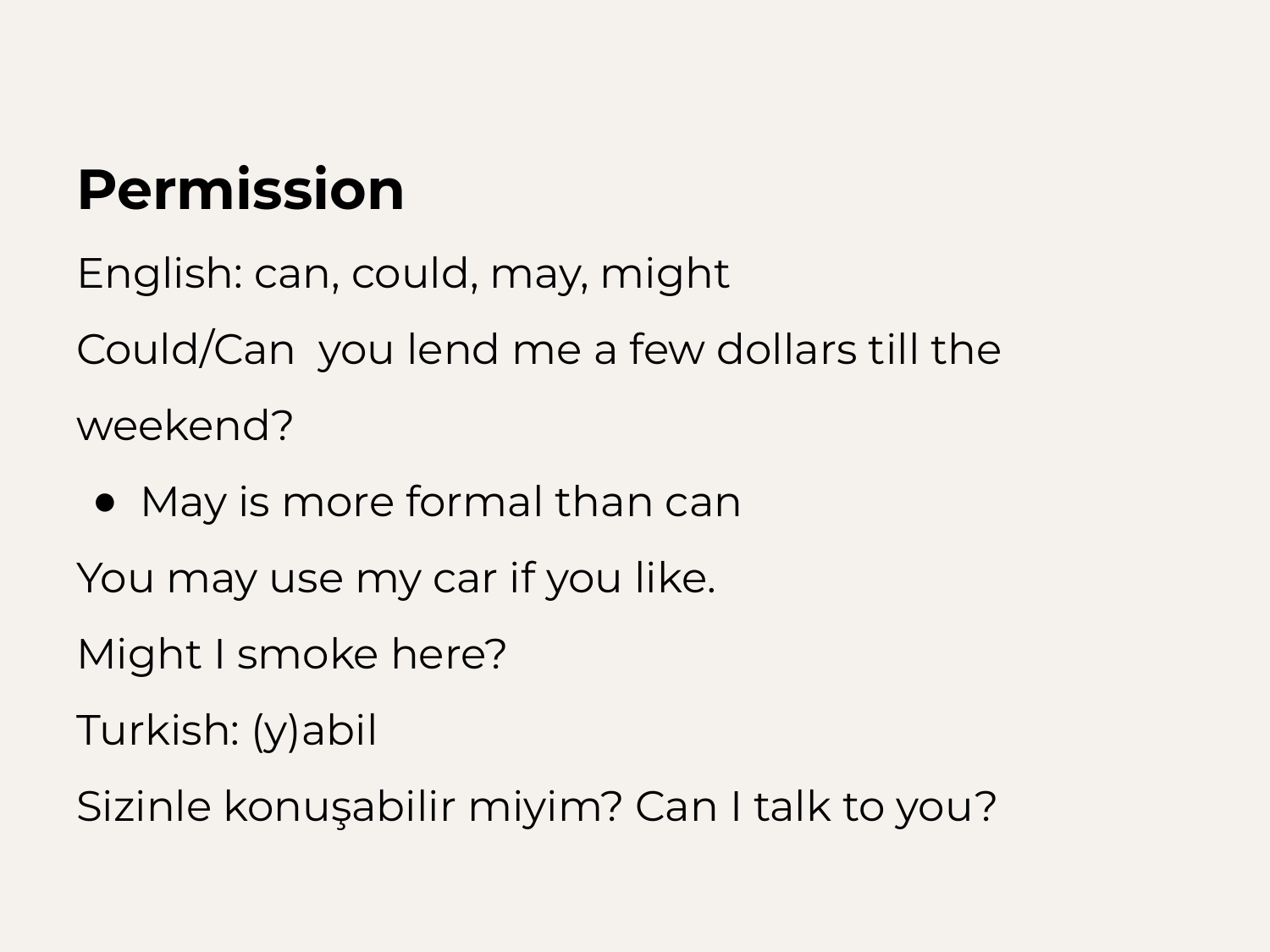

Permission
English: can, could, may, might
Could/Can  you lend me a few dollars till the weekend?
May is more formal than can
You may use my car if you like.
Might I smoke here?
Turkish: (y)abil
Sizinle konuşabilir miyim? Can I talk to you?